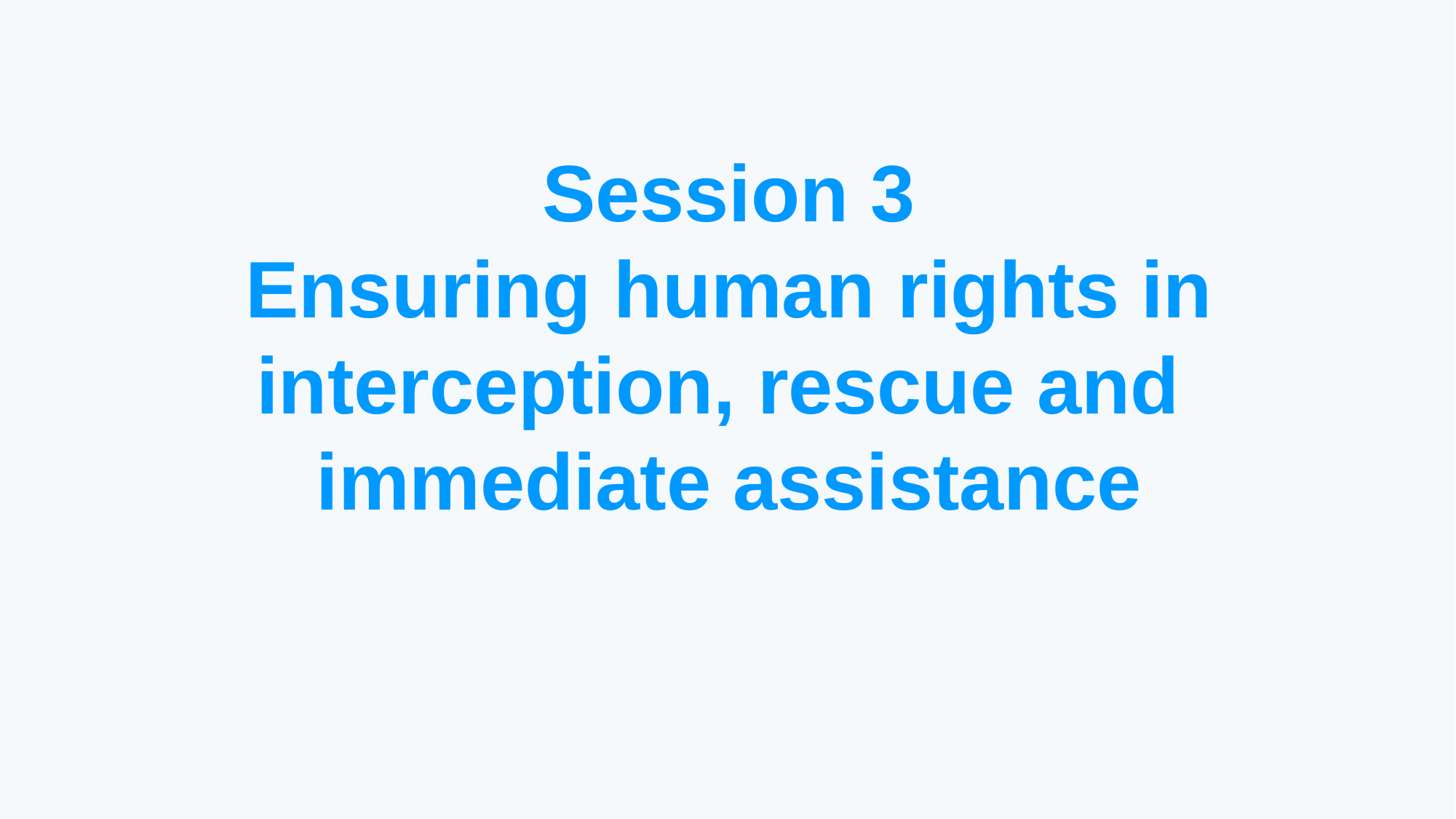

# Session 3 Ensuring human rights in interception, rescue and immediate assistance